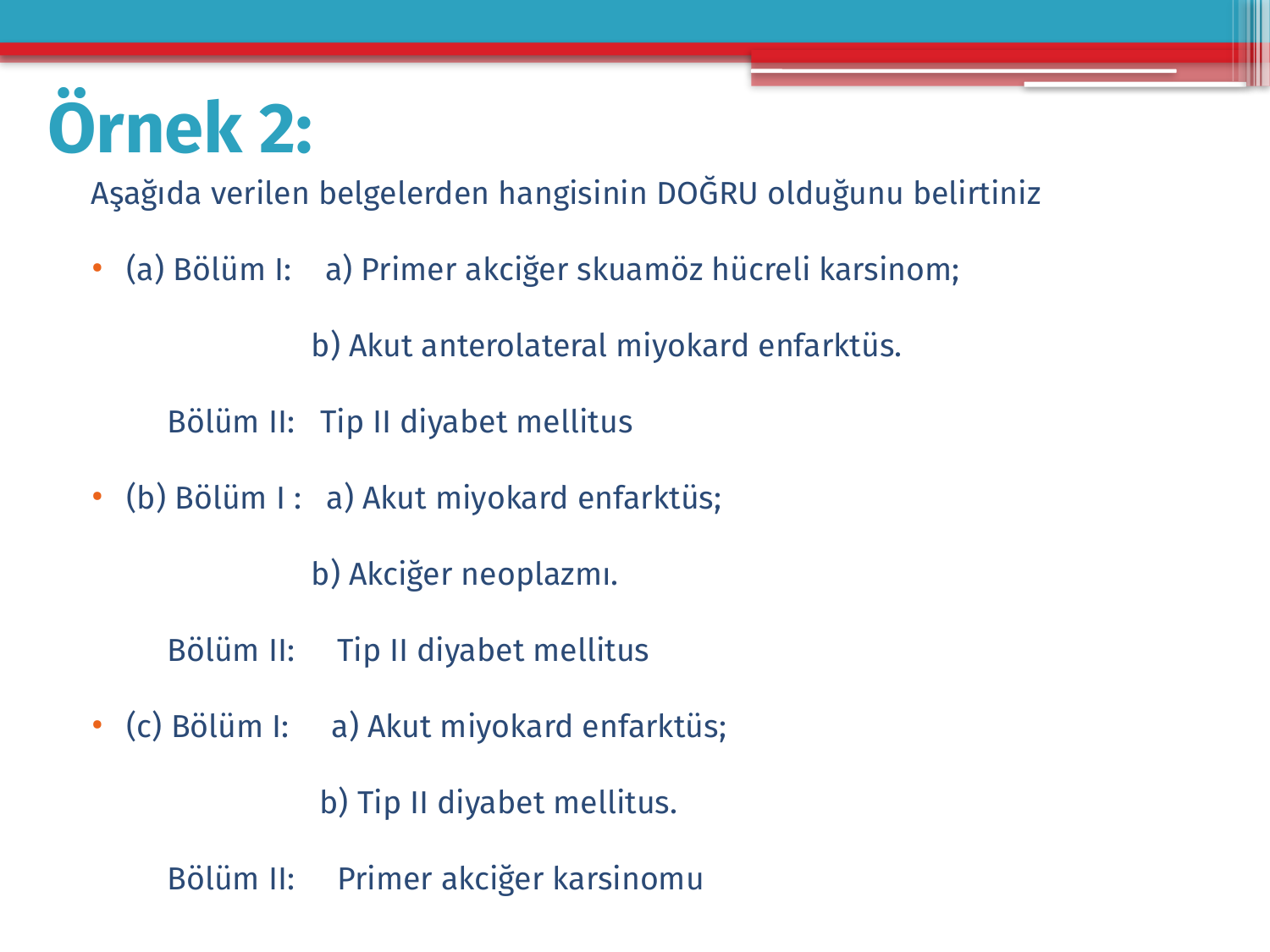

# Örnek 2:
Aşağıda verilen belgelerden hangisinin DOĞRU olduğunu belirtiniz

(a) Bölüm I:    a) Primer akciğer skuamöz hücreli karsinom;

                          b) Akut anterolateral miyokard enfarktüs.

         Bölüm II:   Tip II diyabet mellitus

(b) Bölüm I :   a) Akut miyokard enfarktüs;

                          b) Akciğer neoplazmı.

         Bölüm II:     Tip II diyabet mellitus

(c) Bölüm I:     a) Akut miyokard enfarktüs;

                           b) Tip II diyabet mellitus.

         Bölüm II:     Primer akciğer karsinomu